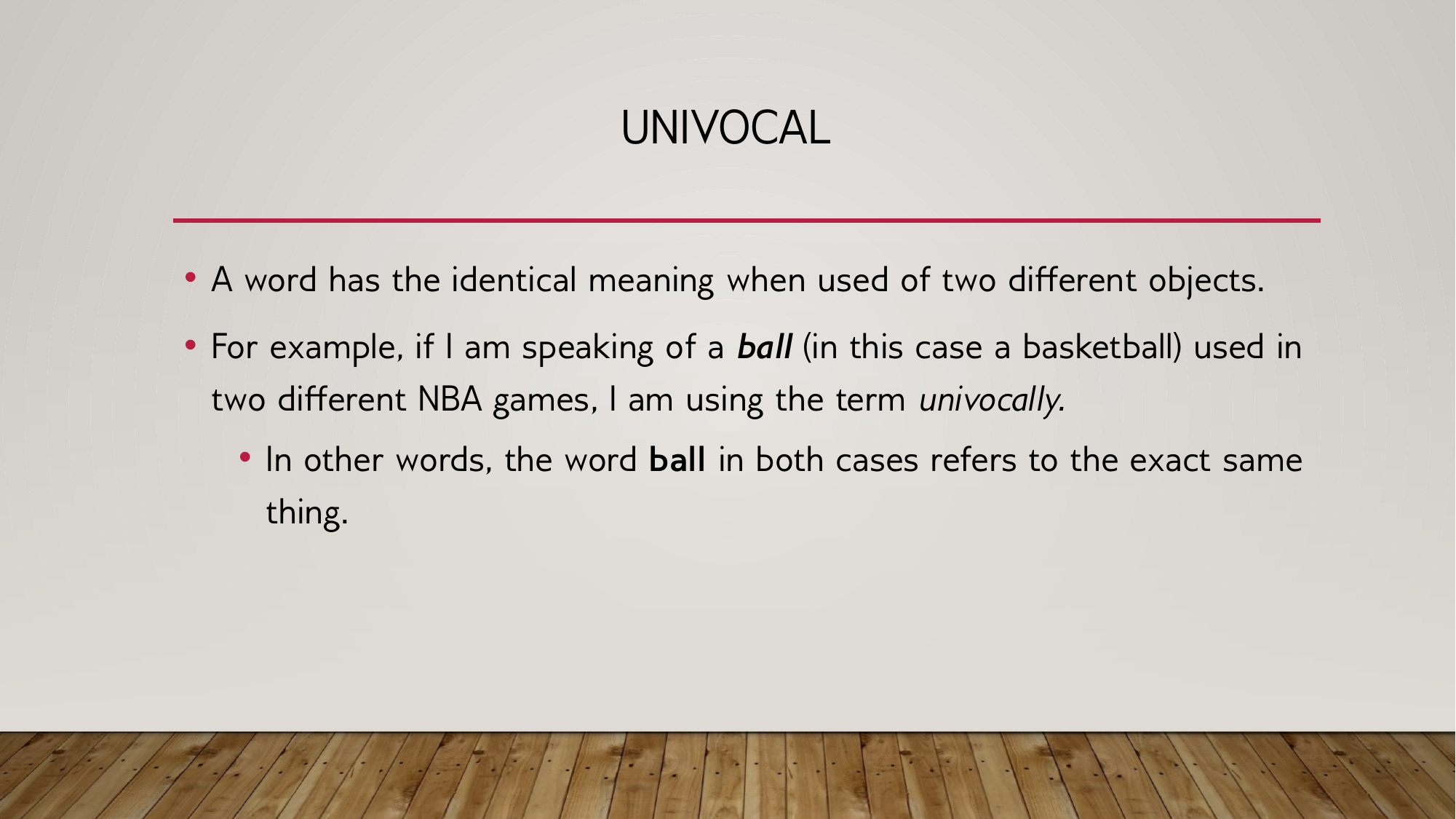

# Univocal
A word has the identical meaning when used of two different objects.
For example, if I am speaking of a ball (in this case a basketball) used in two different NBA games, I am using the term univocally.
In other words, the word ball in both cases refers to the exact same thing.